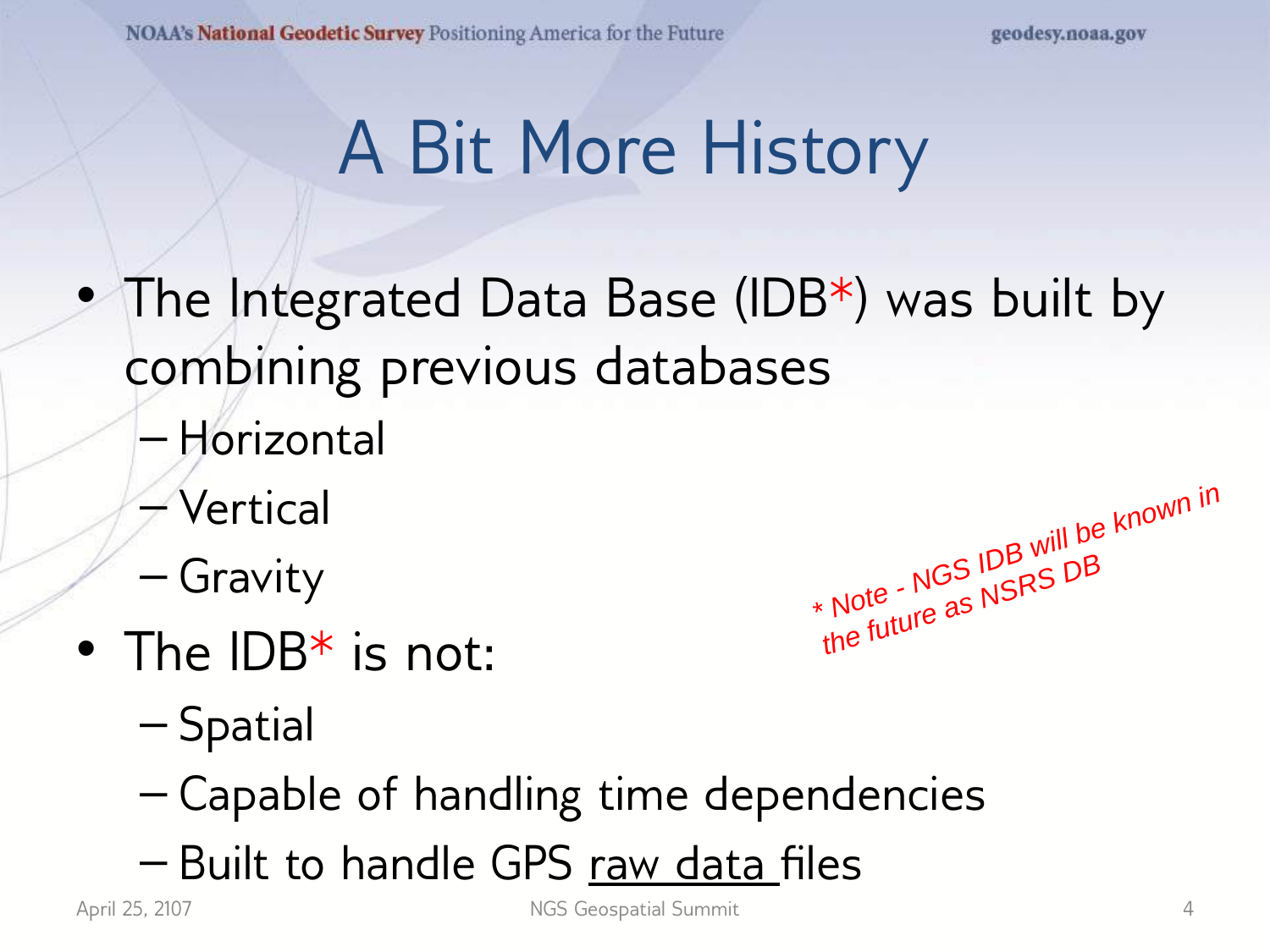

# A Bit More History
The Integrated Data Base (IDB*) was built by combining previous databases
Horizontal
Vertical
Gravity
The IDB* is not:
Spatial
Capable of handling time dependencies
Built to handle GPS raw data files
* Note - NGS IDB will be known in the future as NSRS DB
April 25, 2107
NGS Geospatial Summit
4